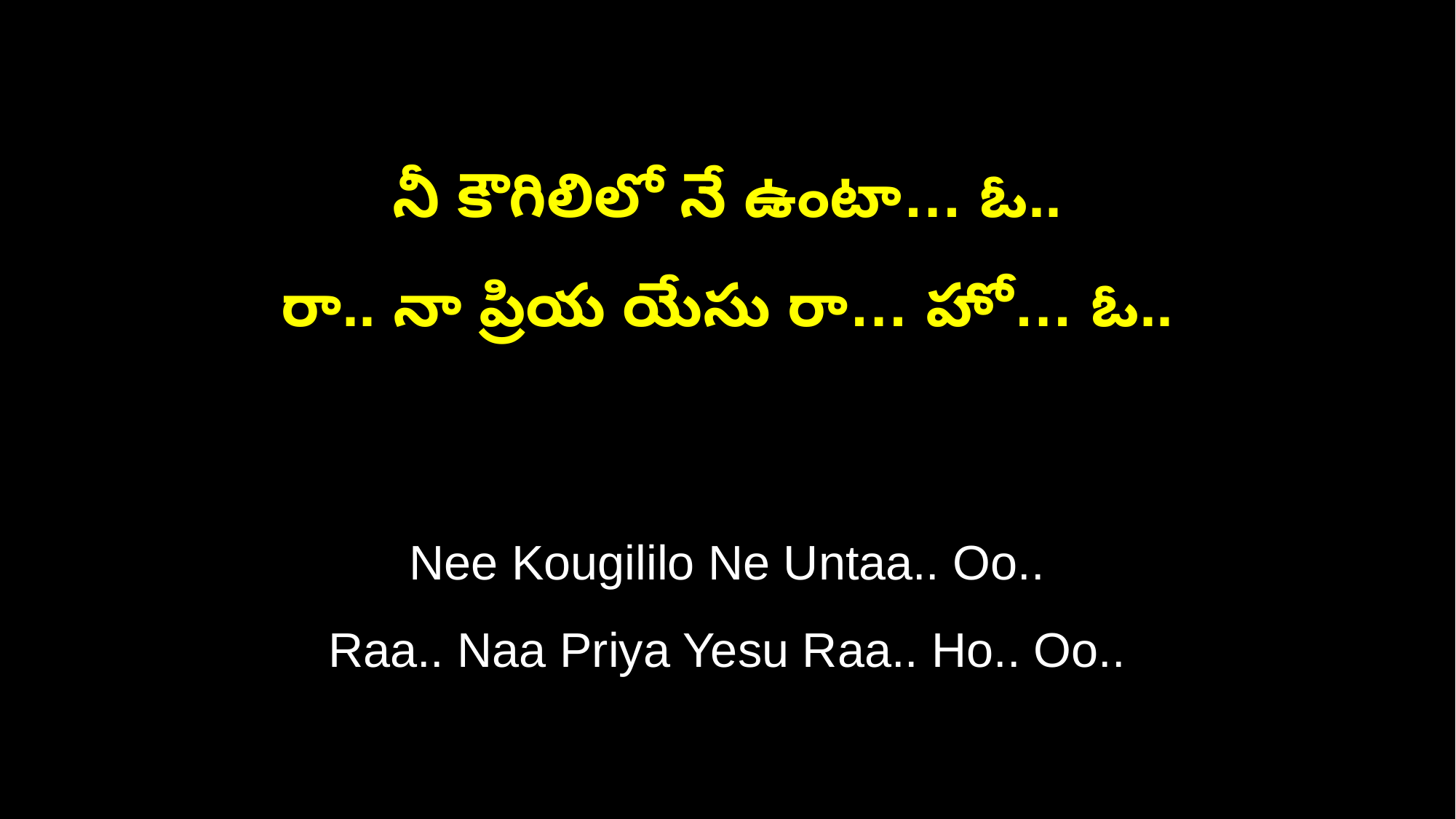

నీ కౌగిలిలో నే ఉంటా… ఓ..
రా.. నా ప్రియ యేసు రా… హో… ఓ..
Nee Kougililo Ne Untaa.. Oo..
Raa.. Naa Priya Yesu Raa.. Ho.. Oo..